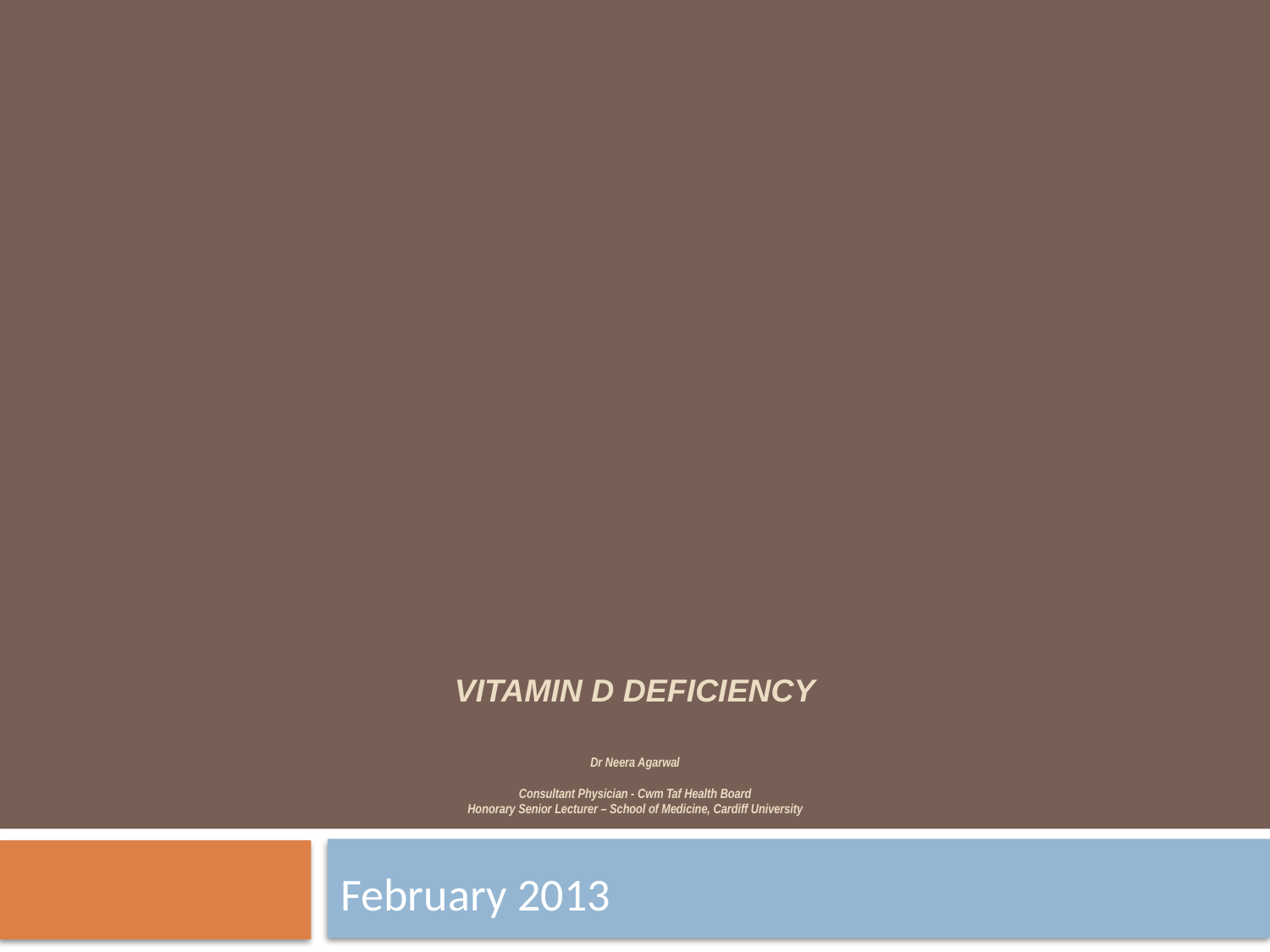

# VITAMIN D DEFICIENCY Dr Neera Agarwal Consultant Physician - Cwm Taf Health Board Honorary Senior Lecturer – School of Medicine, Cardiff University
February 2013